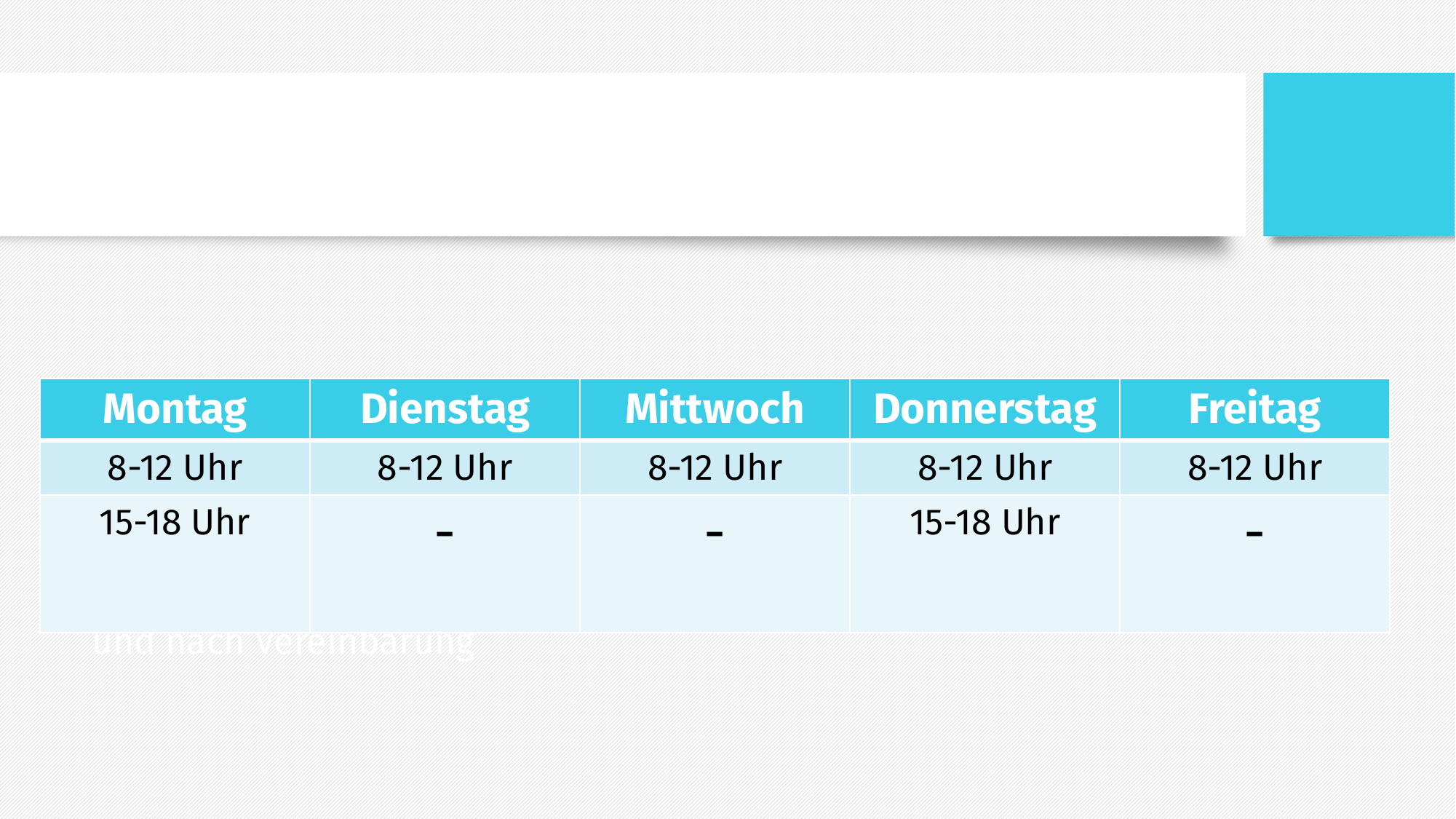

Unsere Sprechzeiten
| Montag | Dienstag | Mittwoch | Donnerstag | Freitag |
| --- | --- | --- | --- | --- |
| 8-12 Uhr | 8-12 Uhr | 8-12 Uhr | 8-12 Uhr | 8-12 Uhr |
| 15-18 Uhr | - | - | 15-18 Uhr | - |
und nach Vereinbarung